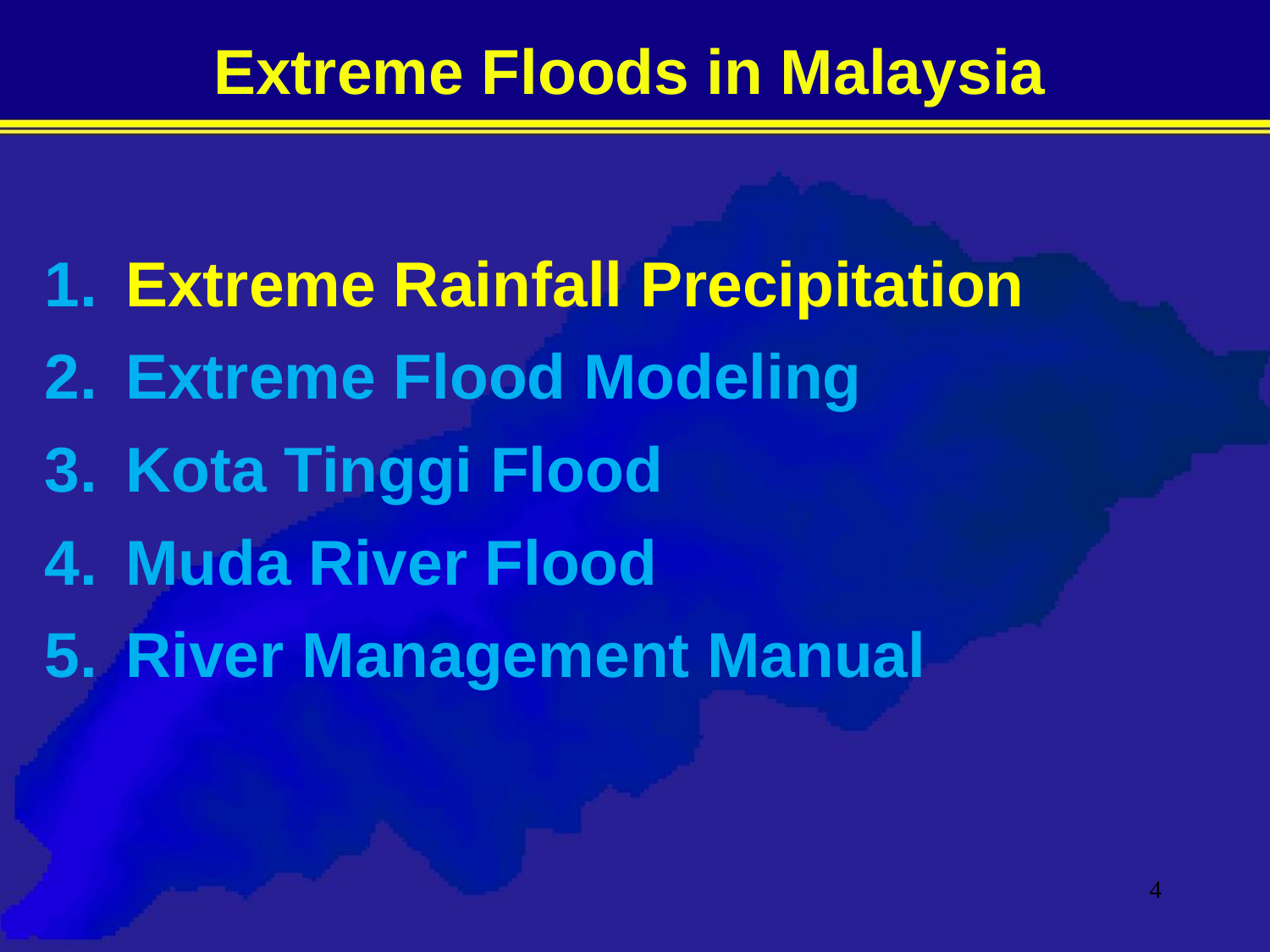

Extreme Floods in Malaysia
 Extreme Rainfall Precipitation
 Extreme Flood Modeling
 Kota Tinggi Flood
 Muda River Flood
 River Management Manual
4